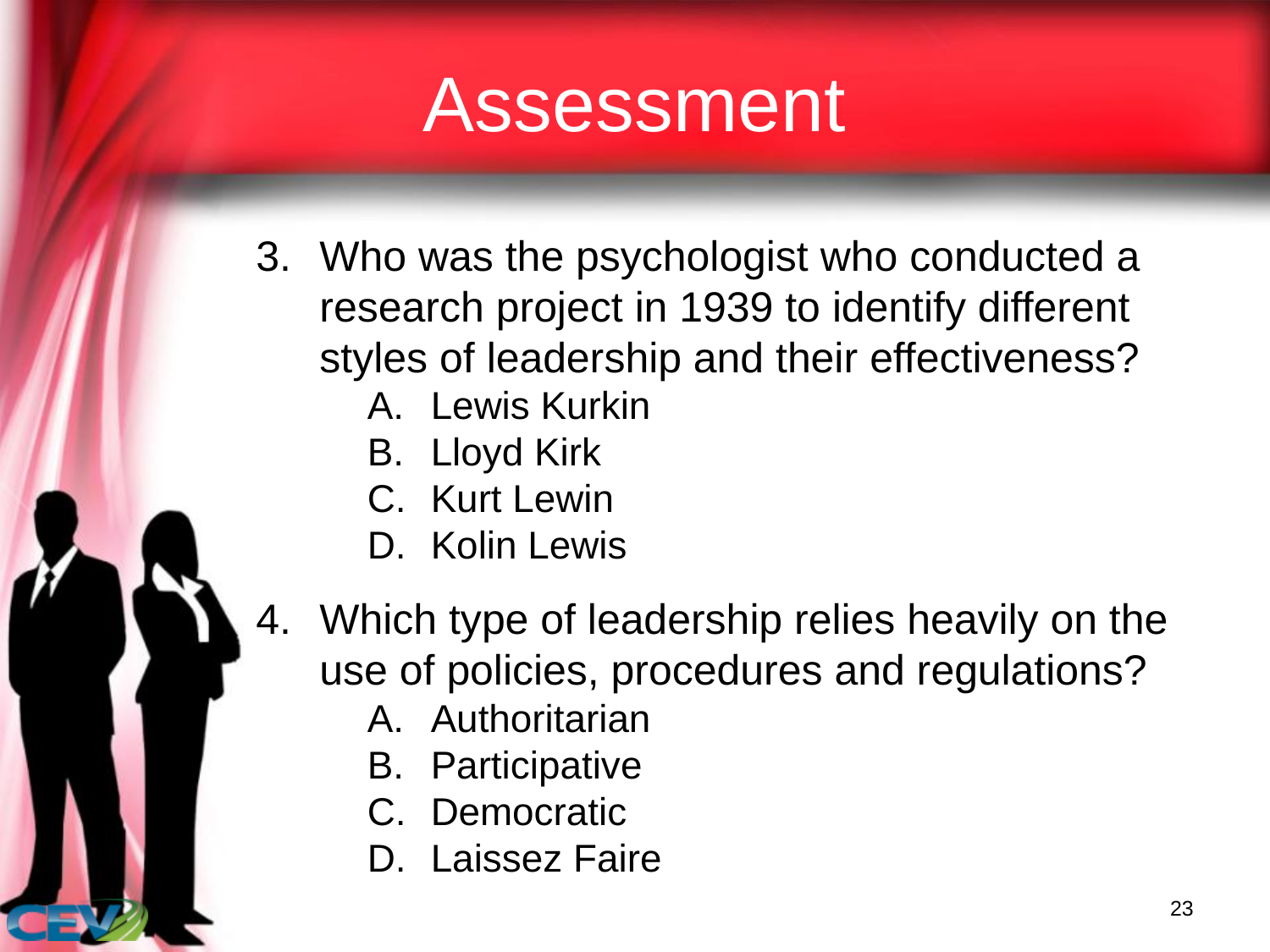

# Assessment
Who was the psychologist who conducted a research project in 1939 to identify different styles of leadership and their effectiveness?
Lewis Kurkin
Lloyd Kirk
Kurt Lewin
Kolin Lewis

Which type of leadership relies heavily on the use of policies, procedures and regulations?
Authoritarian
Participative
Democratic
Laissez Faire

23